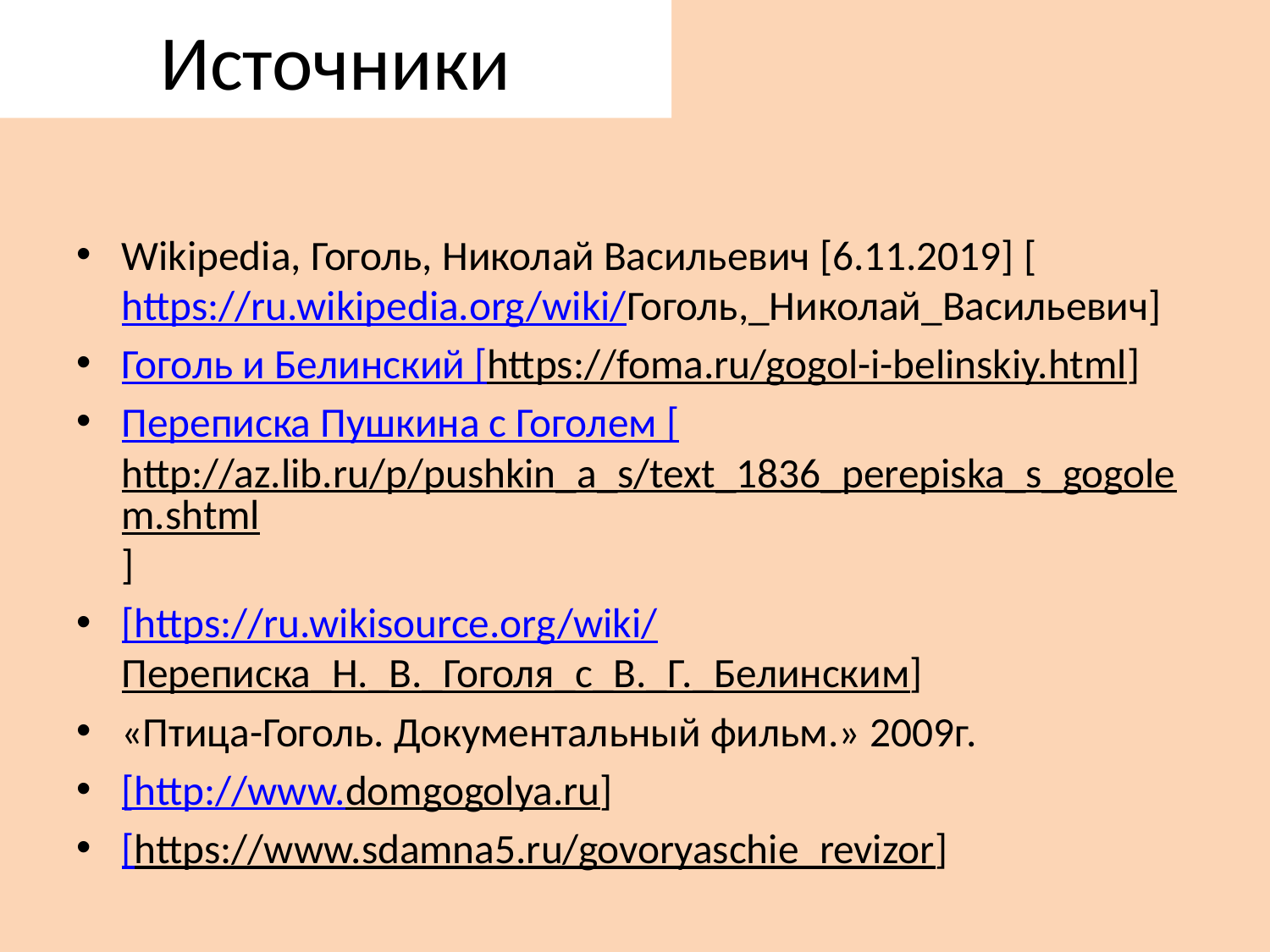

# Источники
Wikipedia, Гоголь, Николай Васильевич [6.11.2019] [https://ru.wikipedia.org/wiki/Гоголь,_Николай_Васильевич]
Гоголь и Белинский [https://foma.ru/gogol-i-belinskiy.html]
Переписка Пушкина с Гоголем [http://az.lib.ru/p/pushkin_a_s/text_1836_perepiska_s_gogolem.shtml]
[https://ru.wikisource.org/wiki/Переписка_Н._В._Гоголя_с_В._Г._Белинским]
«Птица-Гоголь. Документальный фильм.» 2009г.
[http://www.domgogolya.ru]
[https://www.sdamna5.ru/govoryaschie_revizor]